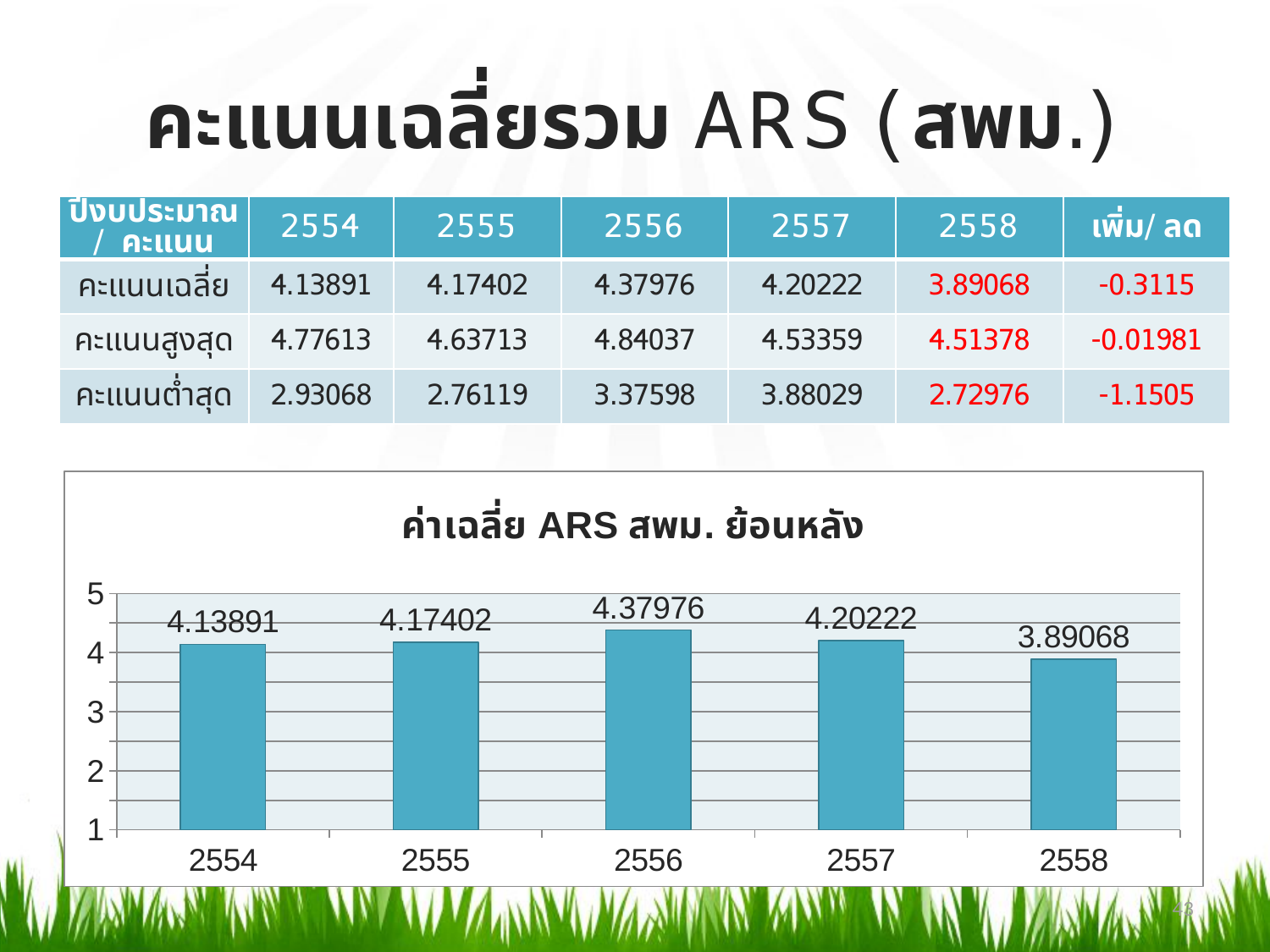

# คะแนนเฉลี่ยรวม ARS (สพม.)
| ปีงบประมาณ / คะแนน | 2554 | 2555 | 2556 | 2557 | 2558 | เพิ่ม/ลด |
| --- | --- | --- | --- | --- | --- | --- |
| คะแนนเฉลี่ย | 4.13891 | 4.17402 | 4.37976 | 4.20222 | 3.89068 | -0.3115 |
| คะแนนสูงสุด | 4.77613 | 4.63713 | 4.84037 | 4.53359 | 4.51378 | -0.01981 |
| คะแนนต่ำสุด | 2.93068 | 2.76119 | 3.37598 | 3.88029 | 2.72976 | -1.1505 |

### Chart: ค่าเฉลี่ย ARS สพม. ย้อนหลัง

| Category | ค่าเฉลี่ย KRS สพม. ย้อนหลัง |
|---|---|
| 2554 | 4.13891 |
| 2555 | 4.17402 |
| 2556 | 4.37976 |
| 2557 | 4.20222 |
| 2558 | 3.89068 |
43